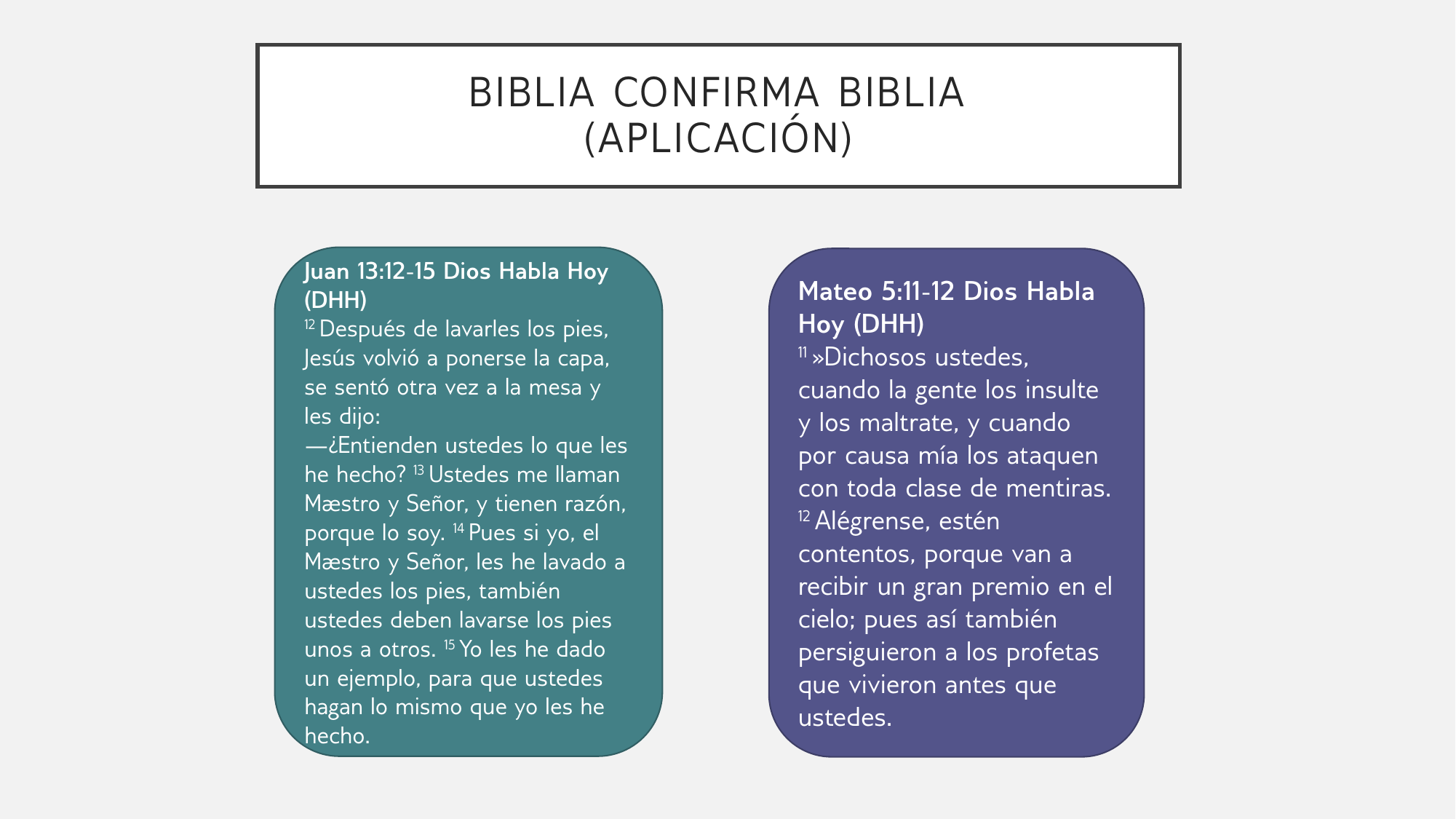

# Biblia confirma biblia (aplicación)
Juan 13:12-15 Dios Habla Hoy (DHH)
12 Después de lavarles los pies, Jesús volvió a ponerse la capa, se sentó otra vez a la mesa y les dijo:
—¿Entienden ustedes lo que les he hecho? 13 Ustedes me llaman Maestro y Señor, y tienen razón, porque lo soy. 14 Pues si yo, el Maestro y Señor, les he lavado a ustedes los pies, también ustedes deben lavarse los pies unos a otros. 15 Yo les he dado un ejemplo, para que ustedes hagan lo mismo que yo les he hecho.
Mateo 5:11-12 Dios Habla Hoy (DHH)
11 »Dichosos ustedes, cuando la gente los insulte y los maltrate, y cuando por causa mía los ataquen con toda clase de mentiras. 12 Alégrense, estén contentos, porque van a recibir un gran premio en el cielo; pues así también persiguieron a los profetas que vivieron antes que ustedes.